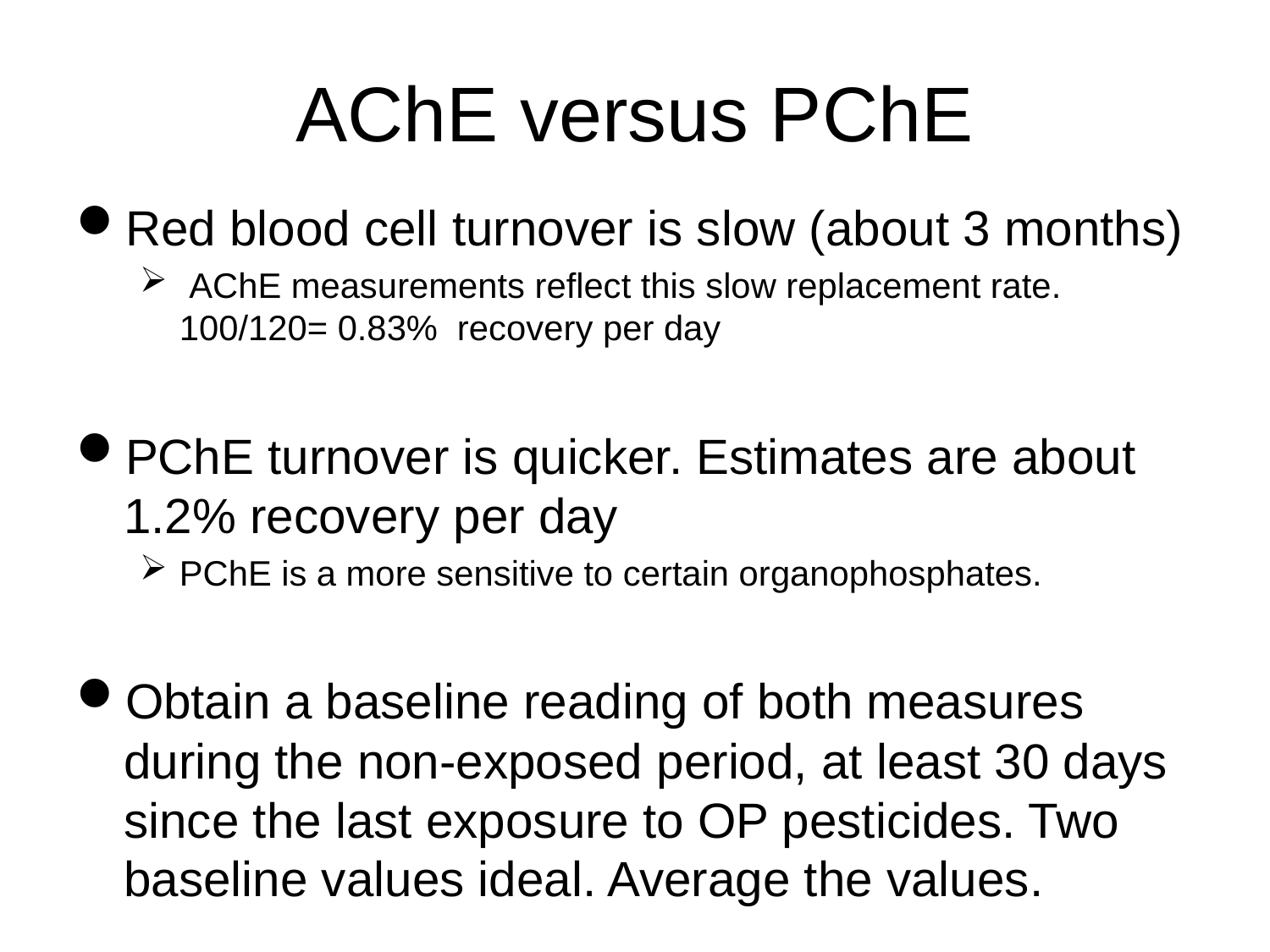

AChE versus PChE
Red blood cell turnover is slow (about 3 months)
 AChE measurements reflect this slow replacement rate.  100/120= 0.83%  recovery per day

PChE turnover is quicker. Estimates are about 1.2% recovery per day
PChE is a more sensitive to certain organophosphates.

Obtain a baseline reading of both measures during the non-exposed period, at least 30 days since the last exposure to OP pesticides. Two baseline values ideal. Average the values.